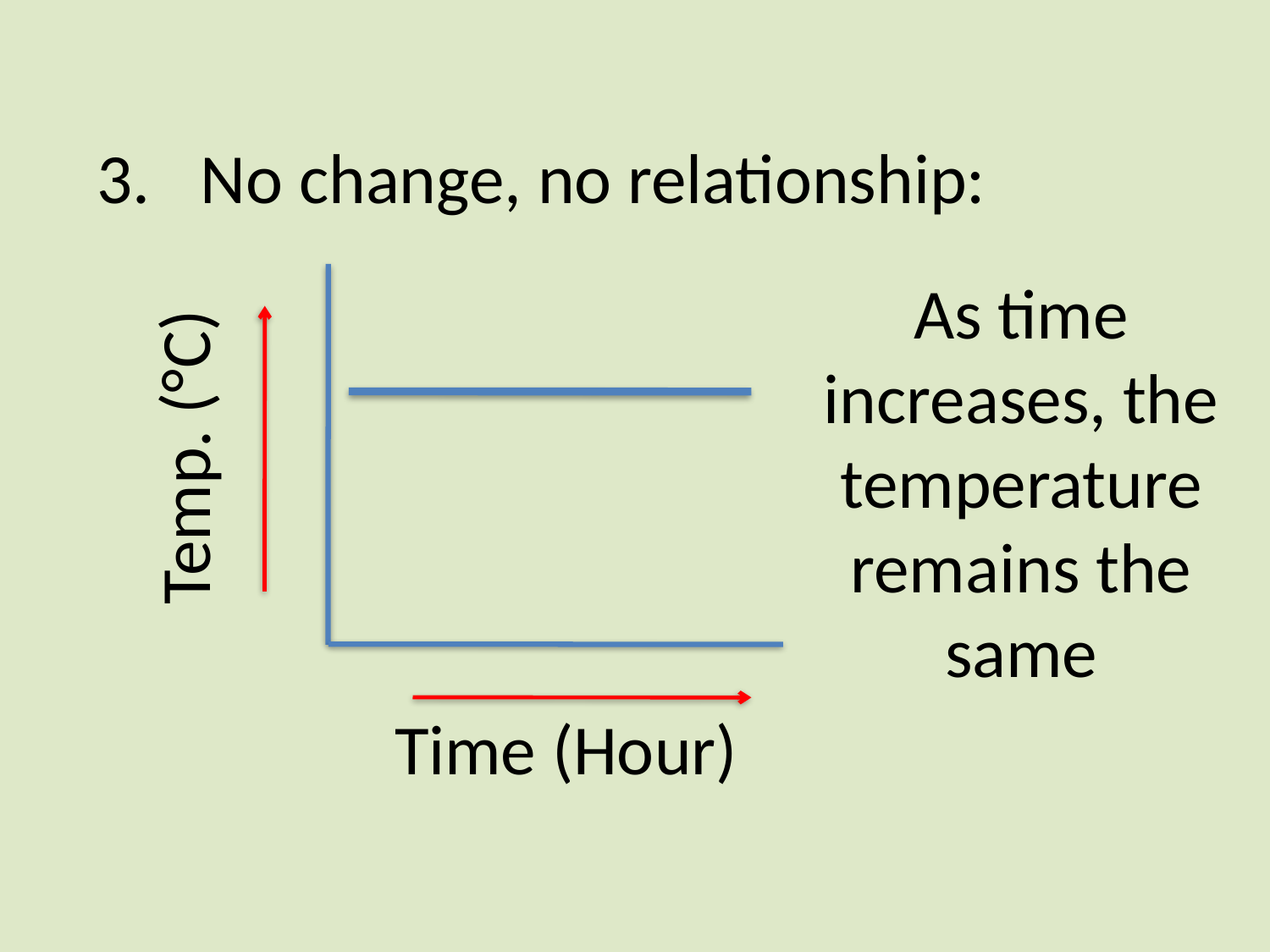

No change, no relationship:
As time increases, the temperature remains the same
Temp. (°C)
Time (Hour)